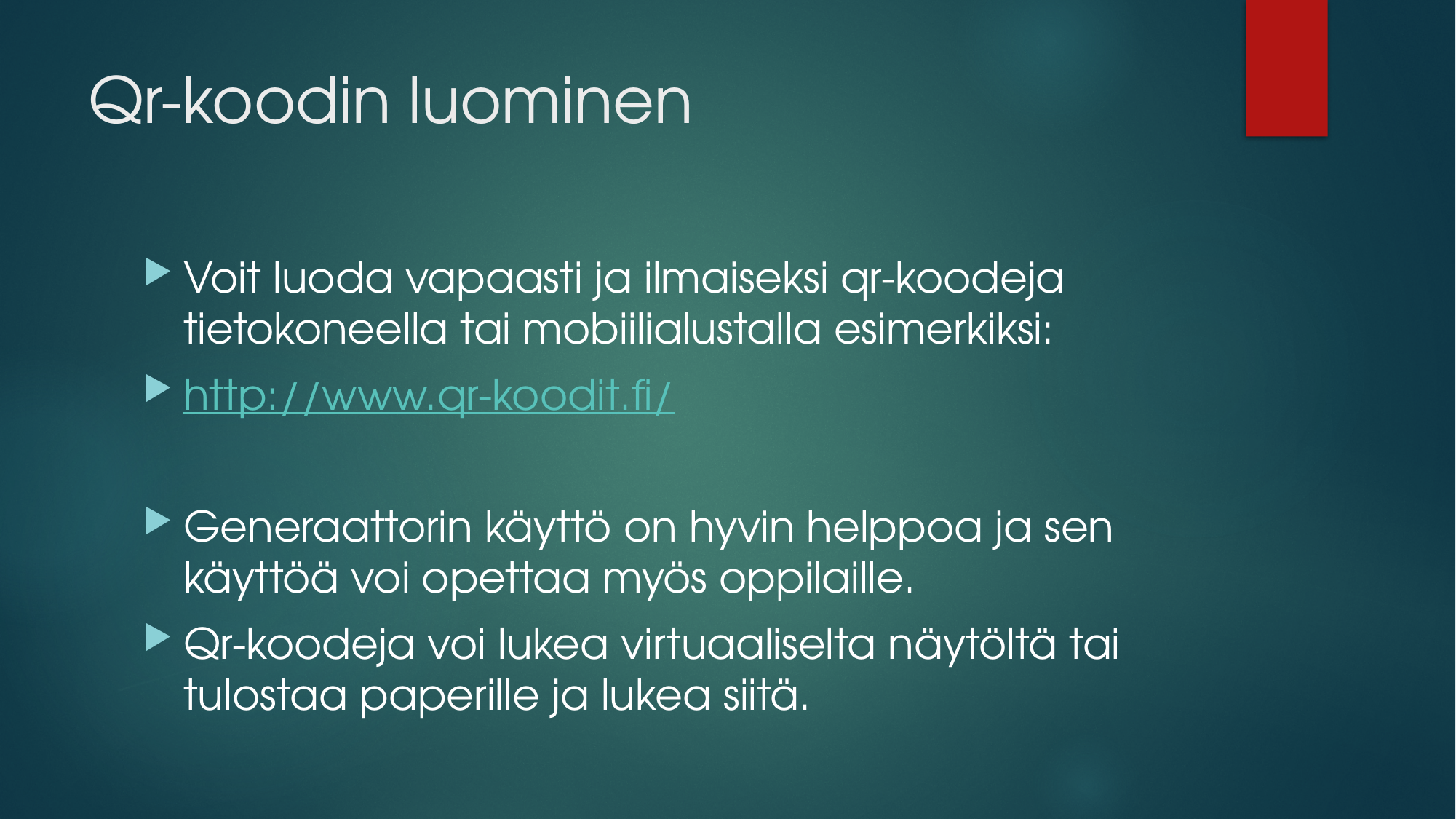

# Qr-koodin luominen
Voit luoda vapaasti ja ilmaiseksi qr-koodeja tietokoneella tai mobiilialustalla esimerkiksi:
http://www.qr-koodit.fi/

Generaattorin käyttö on hyvin helppoa ja sen käyttöä voi opettaa myös oppilaille.
Qr-koodeja voi lukea virtuaaliselta näytöltä tai tulostaa paperille ja lukea siitä.